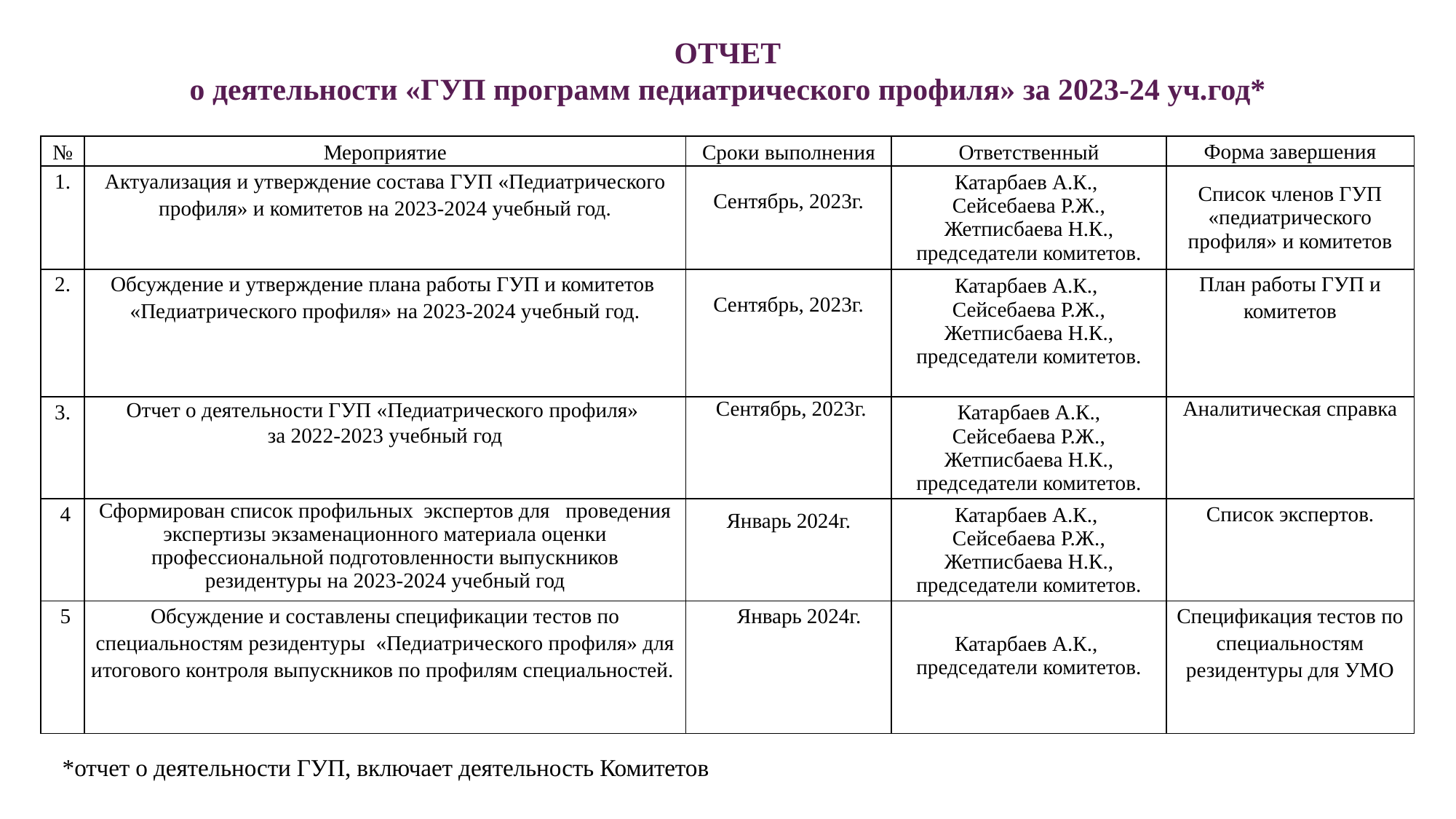

ОТЧЕТ
о деятельности «ГУП программ педиатрического профиля» за 2023-24 уч.год*
| № | Мероприятие | Сроки выполнения | Ответственный | Форма завершения |
| --- | --- | --- | --- | --- |
| 1. | Актуализация и утверждение состава ГУП «Педиатрического профиля» и комитетов на 2023-2024 учебный год. | Сентябрь, 2023г. | Катарбаев А.К., Сейсебаева Р.Ж., Жетписбаева Н.К., председатели комитетов. | Список членов ГУП «педиатрического профиля» и комитетов |
| 2. | Обсуждение и утверждение плана работы ГУП и комитетов «Педиатрического профиля» на 2023-2024 учебный год. | Сентябрь, 2023г. | Катарбаев А.К., Сейсебаева Р.Ж., Жетписбаева Н.К., председатели комитетов. | План работы ГУП и комитетов |
| 3. | Отчет о деятельности ГУП «Педиатрического профиля» за 2022-2023 учебный год | Сентябрь, 2023г. | Катарбаев А.К., Сейсебаева Р.Ж., Жетписбаева Н.К., председатели комитетов. | Аналитическая справка |
| 4 | Сформирован список профильных экспертов для проведения экспертизы экзаменационного материала оценки профессиональной подготовленности выпускников резидентуры на 2023-2024 учебный год | Январь 2024г. | Катарбаев А.К., Сейсебаева Р.Ж., Жетписбаева Н.К., председатели комитетов. | Список экспертов. |
| 5 | Обсуждение и составлены спецификации тестов по специальностям резидентуры «Педиатрического профиля» для итогового контроля выпускников по профилям специальностей. | Январь 2024г. | Катарбаев А.К., председатели комитетов. | Спецификация тестов по специальностям резидентуры для УМО |
*отчет о деятельности ГУП, включает деятельность Комитетов